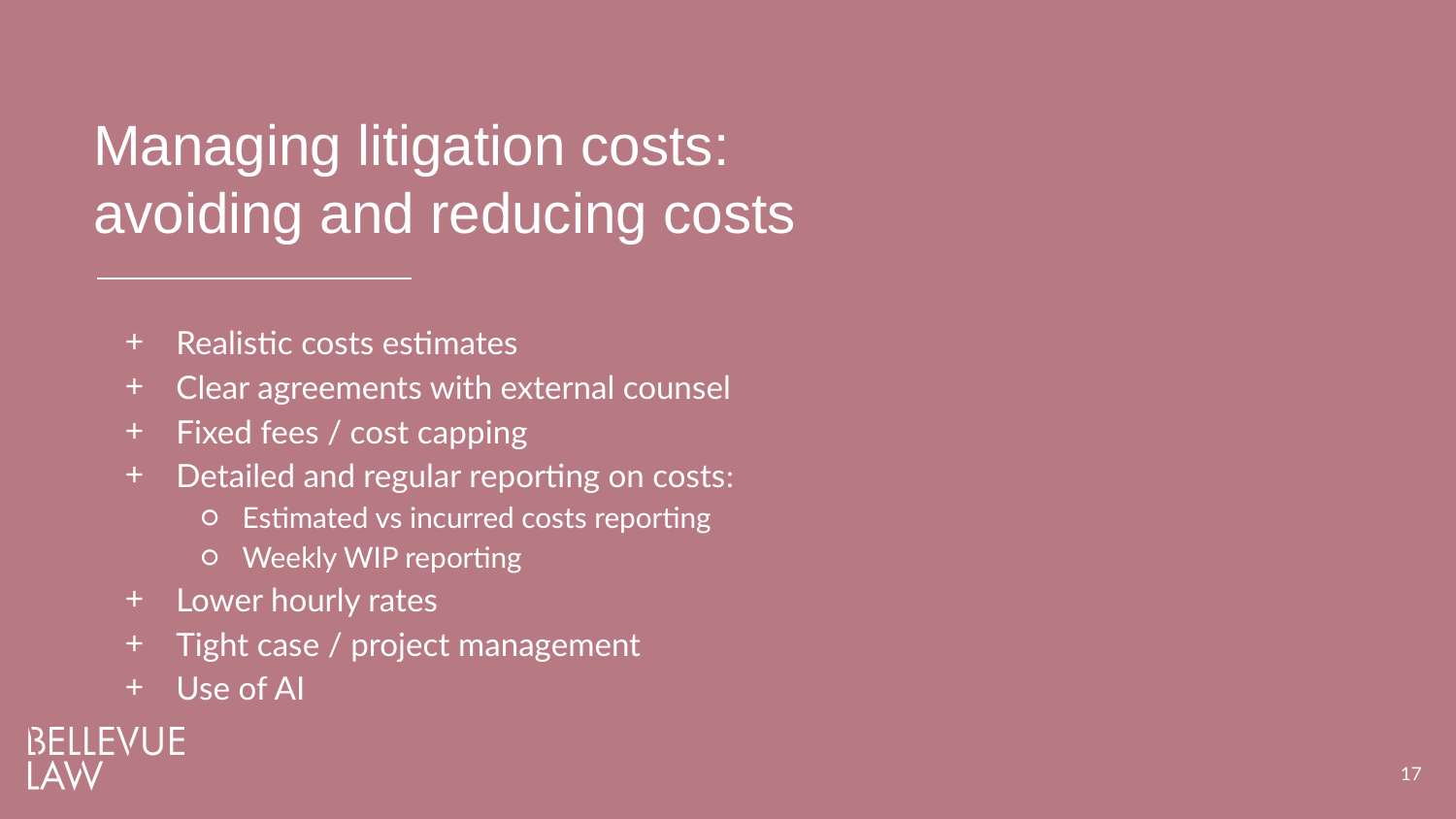

# Managing litigation costs: avoiding and reducing costs
Realistic costs estimates
Clear agreements with external counsel
Fixed fees / cost capping
Detailed and regular reporting on costs:
Estimated vs incurred costs reporting
Weekly WIP reporting
Lower hourly rates
Tight case / project management
Use of AI

17